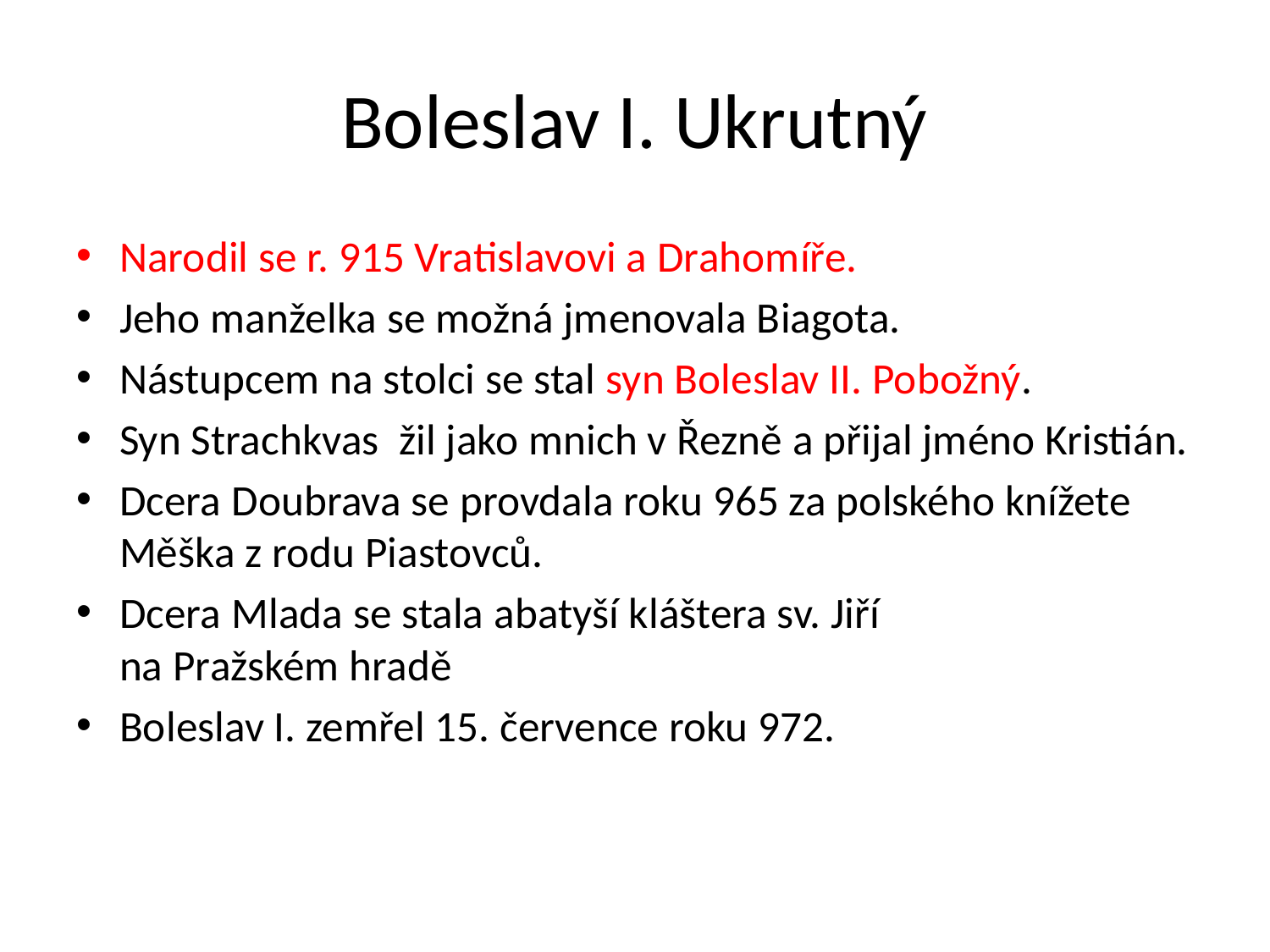

# Boleslav I. Ukrutný
Narodil se r. 915 Vratislavovi a Drahomíře.
Jeho manželka se možná jmenovala Biagota.
Nástupcem na stolci se stal syn Boleslav II. Pobožný.
Syn Strachkvas  žil jako mnich v Řezně a přijal jméno Kristián.
Dcera Doubrava se provdala roku 965 za polského knížete Měška z rodu Piastovců.
Dcera Mlada se stala abatyší kláštera sv. Jiří
na Pražském hradě
Boleslav I. zemřel 15. července roku 972.